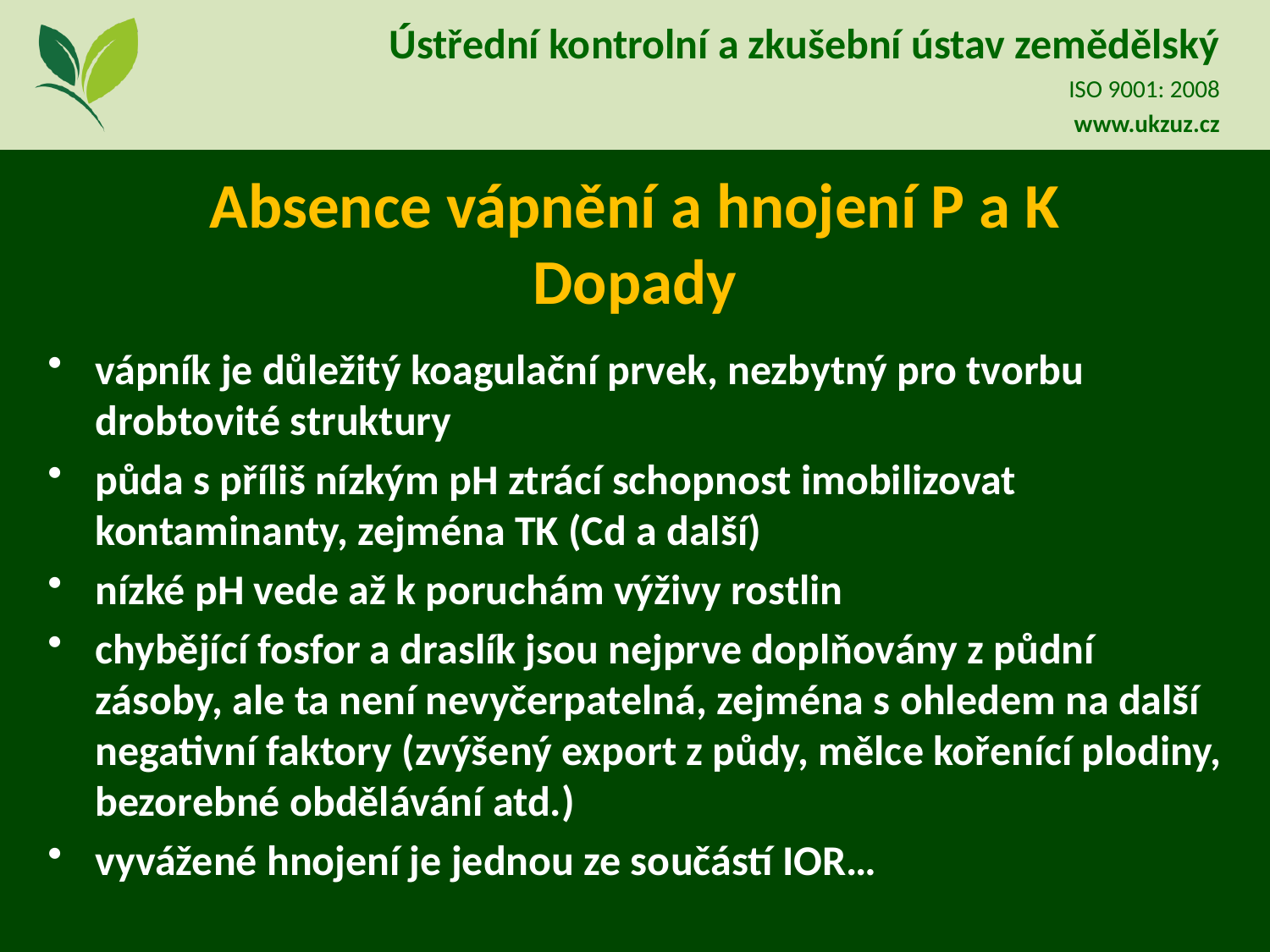

# Absence vápnění a hnojení P a K Dopady
vápník je důležitý koagulační prvek, nezbytný pro tvorbu drobtovité struktury
půda s příliš nízkým pH ztrácí schopnost imobilizovat kontaminanty, zejména TK (Cd a další)
nízké pH vede až k poruchám výživy rostlin
chybějící fosfor a draslík jsou nejprve doplňovány z půdní zásoby, ale ta není nevyčerpatelná, zejména s ohledem na další negativní faktory (zvýšený export z půdy, mělce kořenící plodiny, bezorebné obdělávání atd.)
vyvážené hnojení je jednou ze součástí IOR…